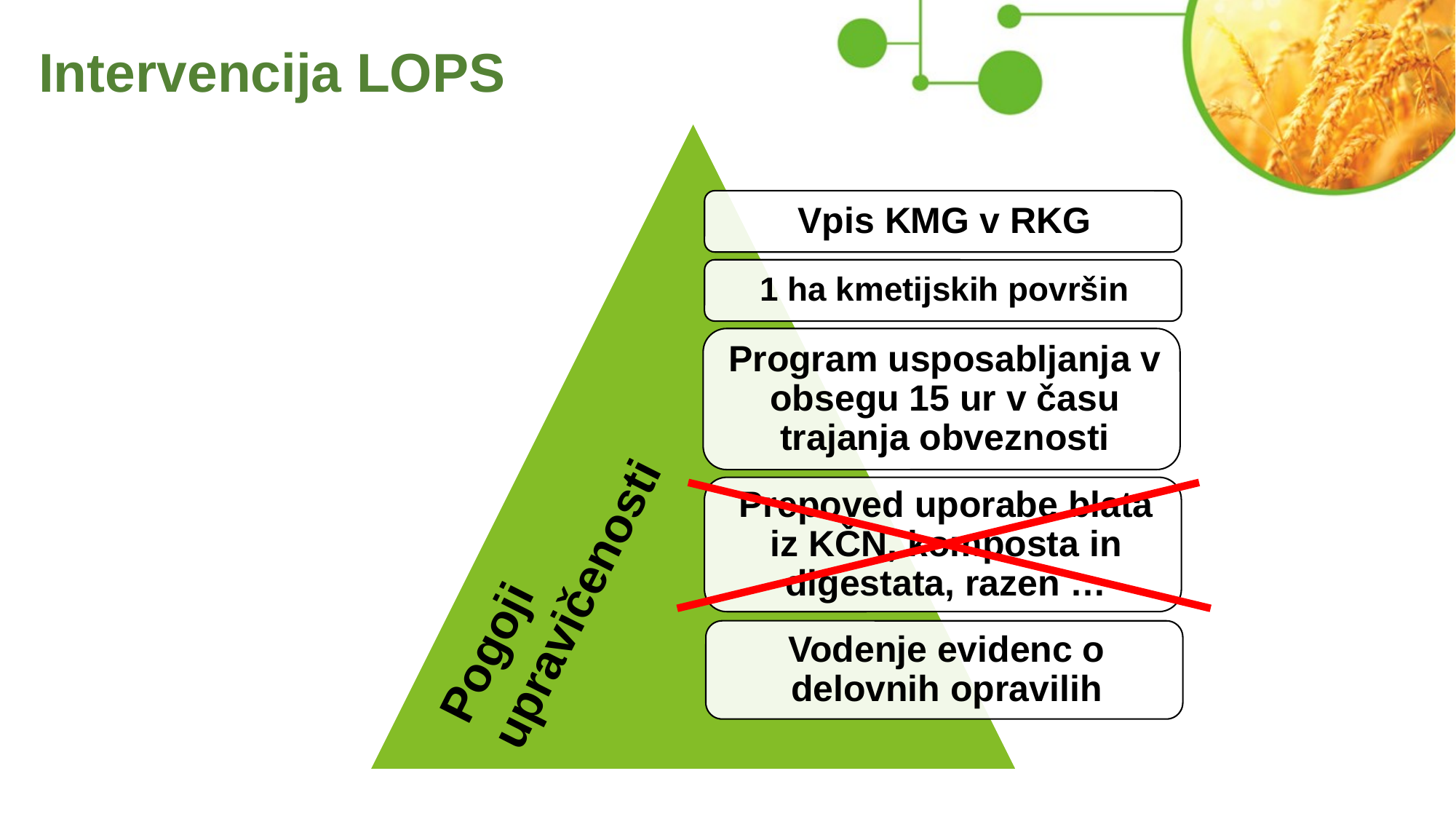

# Intervencija LOPS
Vpis KMG v RKG
1 ha kmetijskih površin
Program usposabljanja v obsegu 15 ur v času trajanja obveznosti
Prepoved uporabe blata iz KČN, komposta in digestata, razen …
Vodenje evidenc o delovnih opravilih
Pogoji upravičenosti